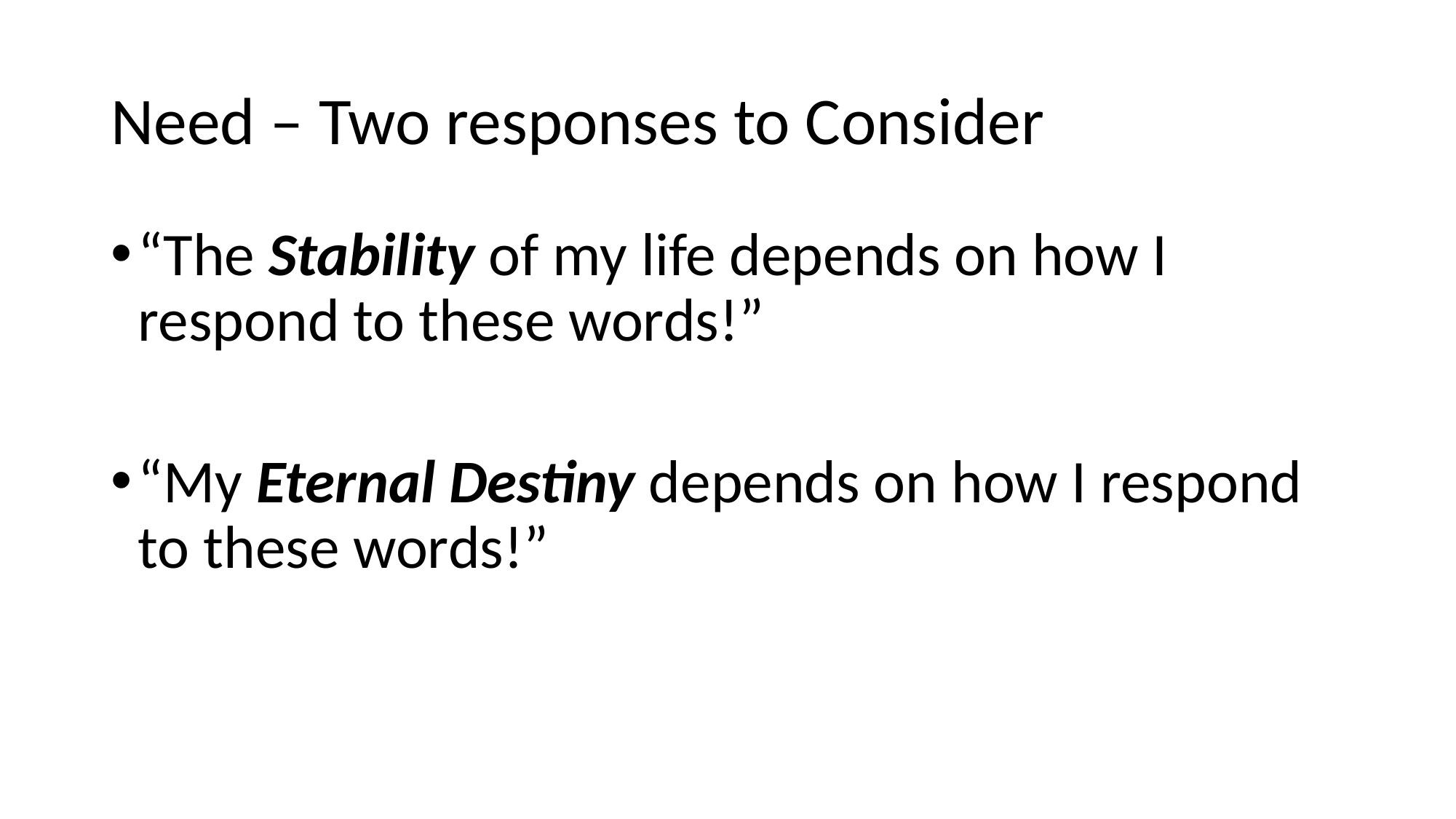

# Need – Two responses to Consider
“The Stability of my life depends on how I respond to these words!”

“My Eternal Destiny depends on how I respond to these words!”